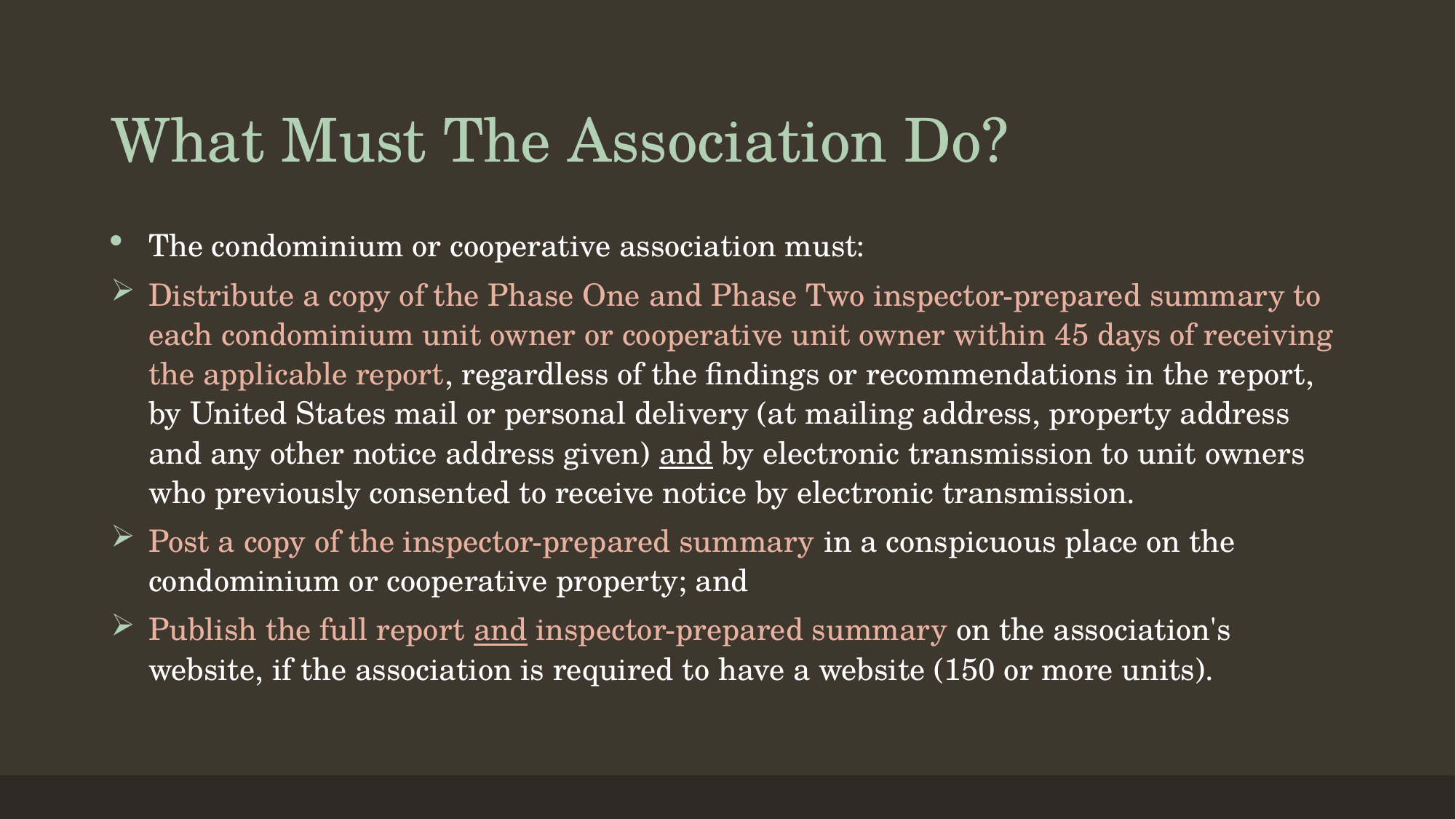

# What Must The Association Do?
The condominium or cooperative association must:
Distribute a copy of the Phase One and Phase Two inspector-prepared summary to each condominium unit owner or cooperative unit owner within 45 days of receiving the applicable report, regardless of the findings or recommendations in the report, by United States mail or personal delivery (at mailing address, property address and any other notice address given) and by electronic transmission to unit owners who previously consented to receive notice by electronic transmission.
Post a copy of the inspector-prepared summary in a conspicuous place on the condominium or cooperative property; and
Publish the full report and inspector-prepared summary on the association's website, if the association is required to have a website (150 or more units).